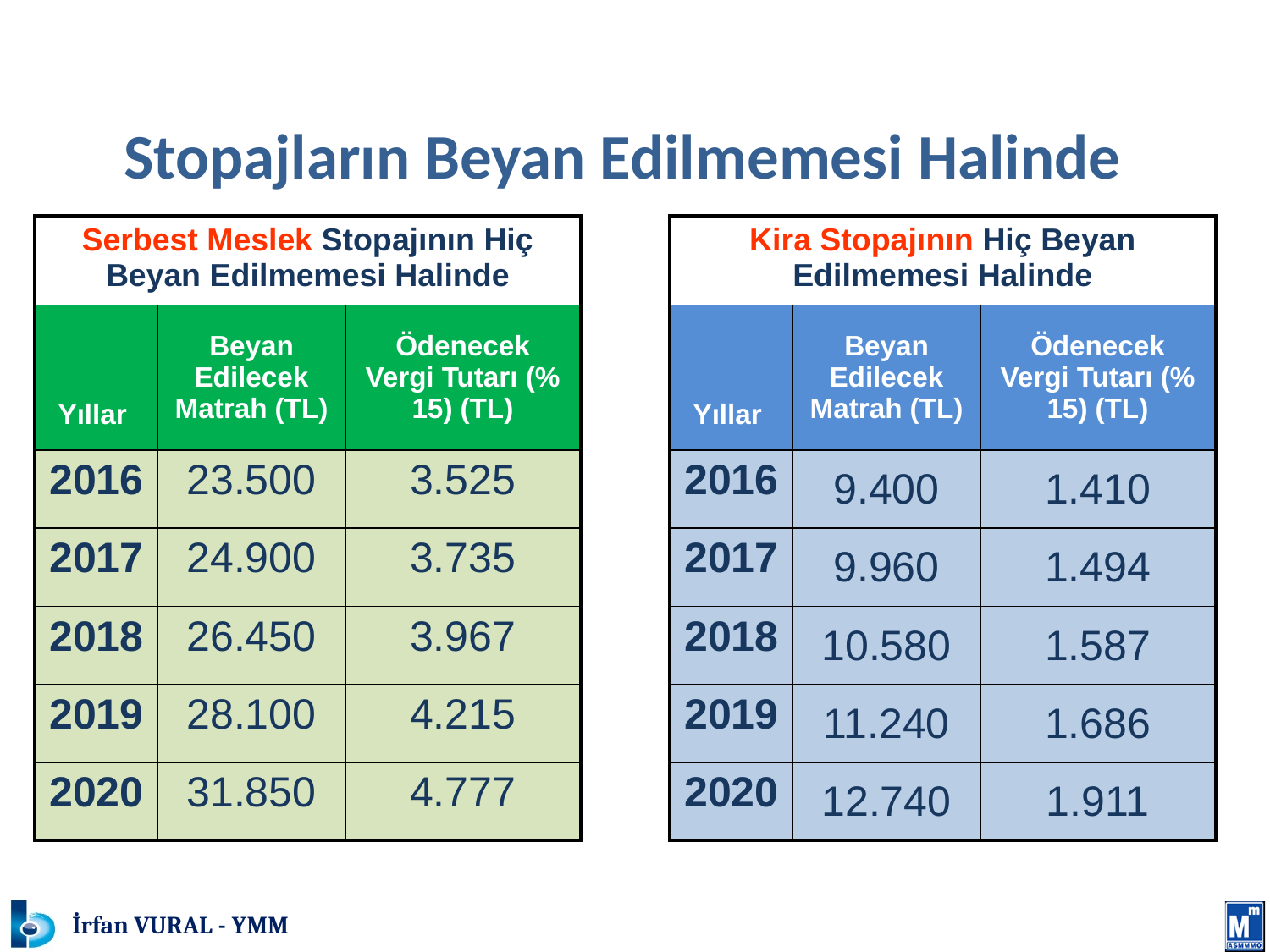

# MATRAH VE VERGİ ARTIRIMI
	Stopajların Beyan Edilmemesi Halinde

| Serbest Meslek Stopajının Hiç Beyan Edilmemesi Halinde |  |  |
| --- | --- | --- |
| Yıllar | Beyan Edilecek Matrah (TL) | Ödenecek Vergi Tutarı (% 15) (TL) |
| 2016 | 23.500 | 3.525 |
| 2017 | 24.900 | 3.735 |
| 2018 | 26.450 | 3.967 |
| 2019 | 28.100 | 4.215 |
| 2020 | 31.850 | 4.777 |
| Kira Stopajının Hiç Beyan Edilmemesi Halinde |  |  |
| --- | --- | --- |
| Yıllar | Beyan Edilecek Matrah (TL) | Ödenecek Vergi Tutarı (% 15) (TL) |
| 2016 | 9.400 | 1.410 |
| 2017 | 9.960 | 1.494 |
| 2018 | 10.580 | 1.587 |
| 2019 | 11.240 | 1.686 |
| 2020 | 12.740 | 1.911 |